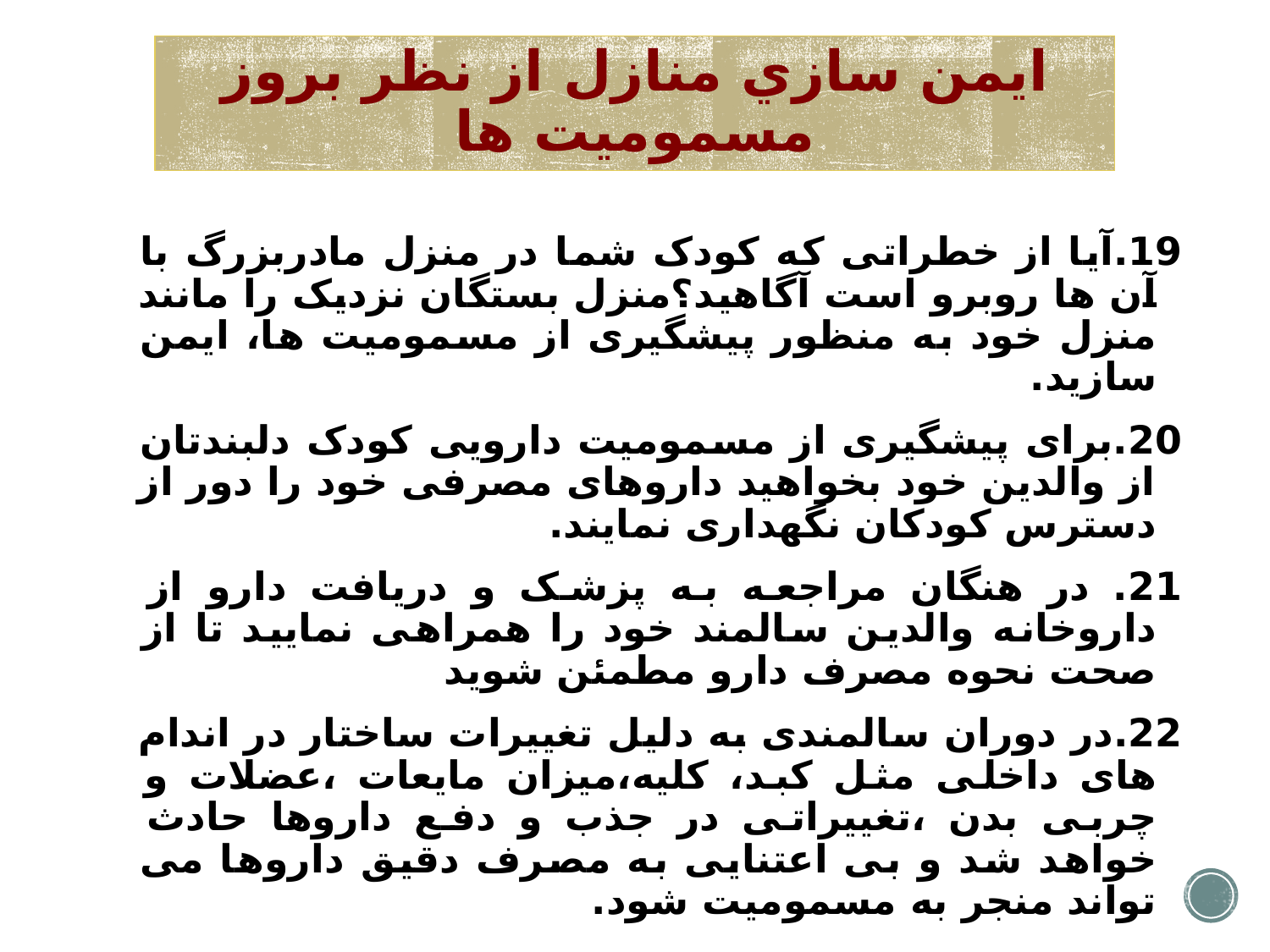

# ايمن سازي منازل از نظر بروز مسموميت ها
19.آیا از خطراتی که کودک شما در منزل مادربزرگ با آن ها روبرو است آگاهید؟منزل بستگان نزدیک را مانند منزل خود به منظور پیشگیری از مسمومیت ها، ایمن سازید.
20.برای پیشگیری از مسمومیت دارویی کودک دلبندتان از والدین خود بخواهید داروهای مصرفی خود را دور از دسترس کودکان نگهداری نمایند.
21. در هنگان مراجعه به پزشک و دریافت دارو از داروخانه والدین سالمند خود را همراهی نمایید تا از صحت نحوه مصرف دارو مطمئن شوید
22.در دوران سالمندی به دلیل تغییرات ساختار در اندام های داخلی مثل کبد، کلیه،میزان مایعات ،عضلات و چربی بدن ،تغییراتی در جذب و دفع داروها حادث خواهد شد و بی اعتنایی به مصرف دقیق داروها می تواند منجر به مسمومیت شود.